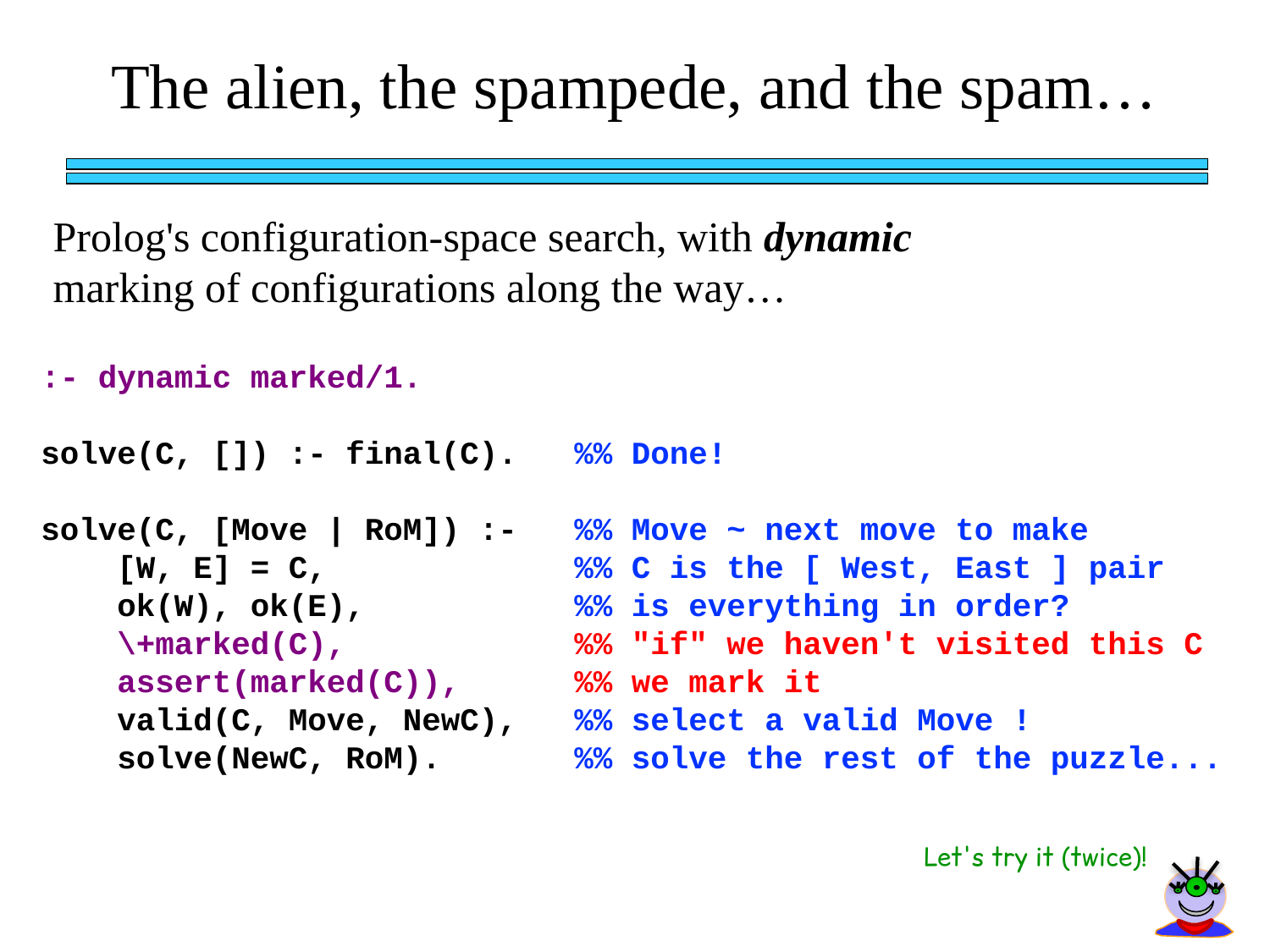

The alien, the spampede, and the spam…

Prolog's configuration-space search, with dynamic marking of configurations along the way…
:- dynamic marked/1.

solve(C, []) :- final(C).   %% Done!

solve(C, [Move | RoM]) :-   %% Move ~ next move to make
    [W, E] = C,             %% C is the [ West, East ] pair
    ok(W), ok(E),           %% is everything in order?
    \+marked(C),            %% "if" we haven't visited this C
    assert(marked(C)),      %% we mark it
    valid(C, Move, NewC),   %% select a valid Move !
    solve(NewC, RoM).       %% solve the rest of the puzzle...
Let's try it (twice)!